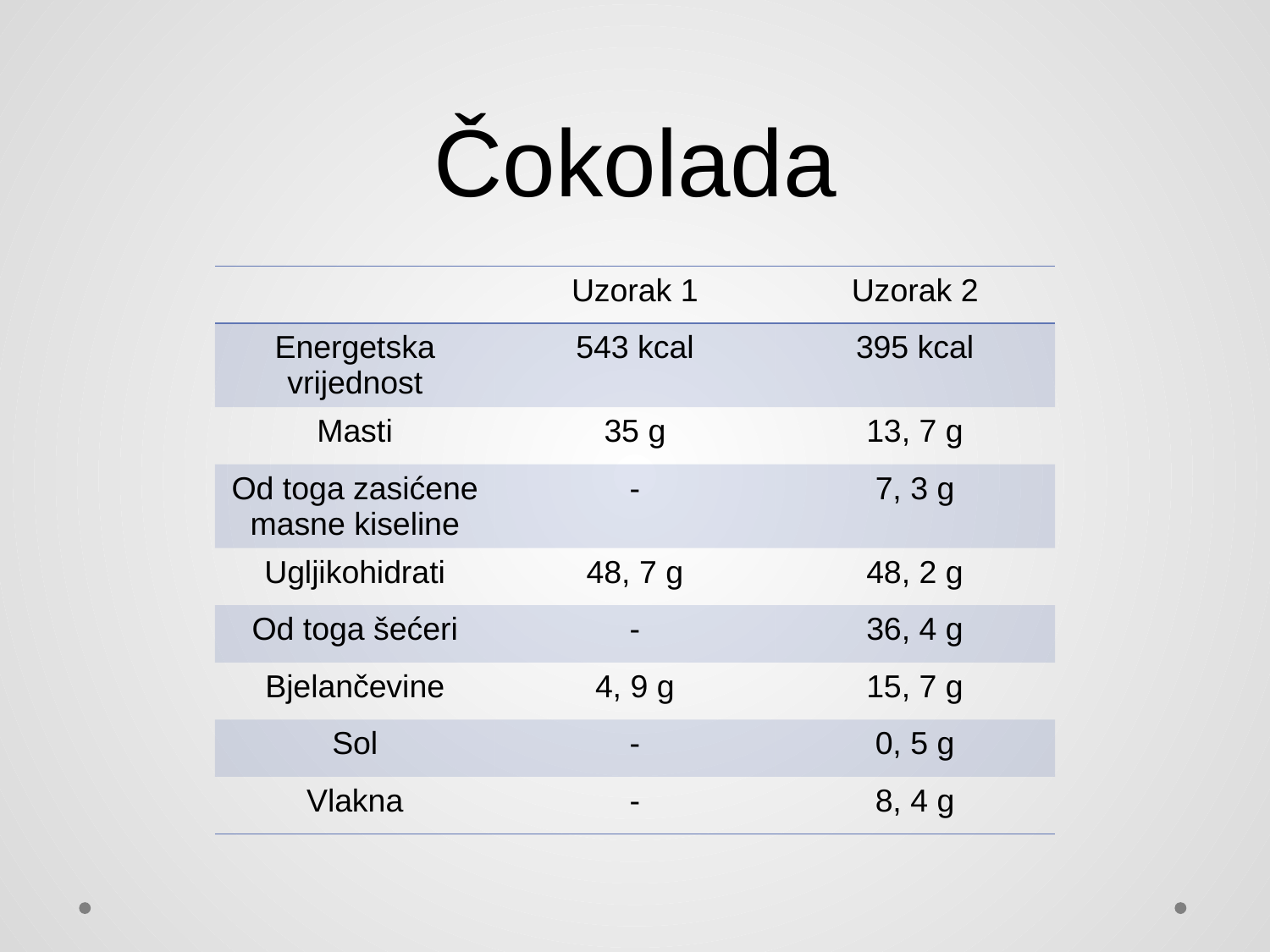

# Čokolada
|  | Uzorak 1 | Uzorak 2 |
| --- | --- | --- |
| Energetska vrijednost | 543 kcal | 395 kcal |
| Masti | 35 g | 13, 7 g |
| Od toga zasićene masne kiseline | - | 7, 3 g |
| Ugljikohidrati | 48, 7 g | 48, 2 g |
| Od toga šećeri | - | 36, 4 g |
| Bjelančevine | 4, 9 g | 15, 7 g |
| Sol | - | 0, 5 g |
| Vlakna | - | 8, 4 g |